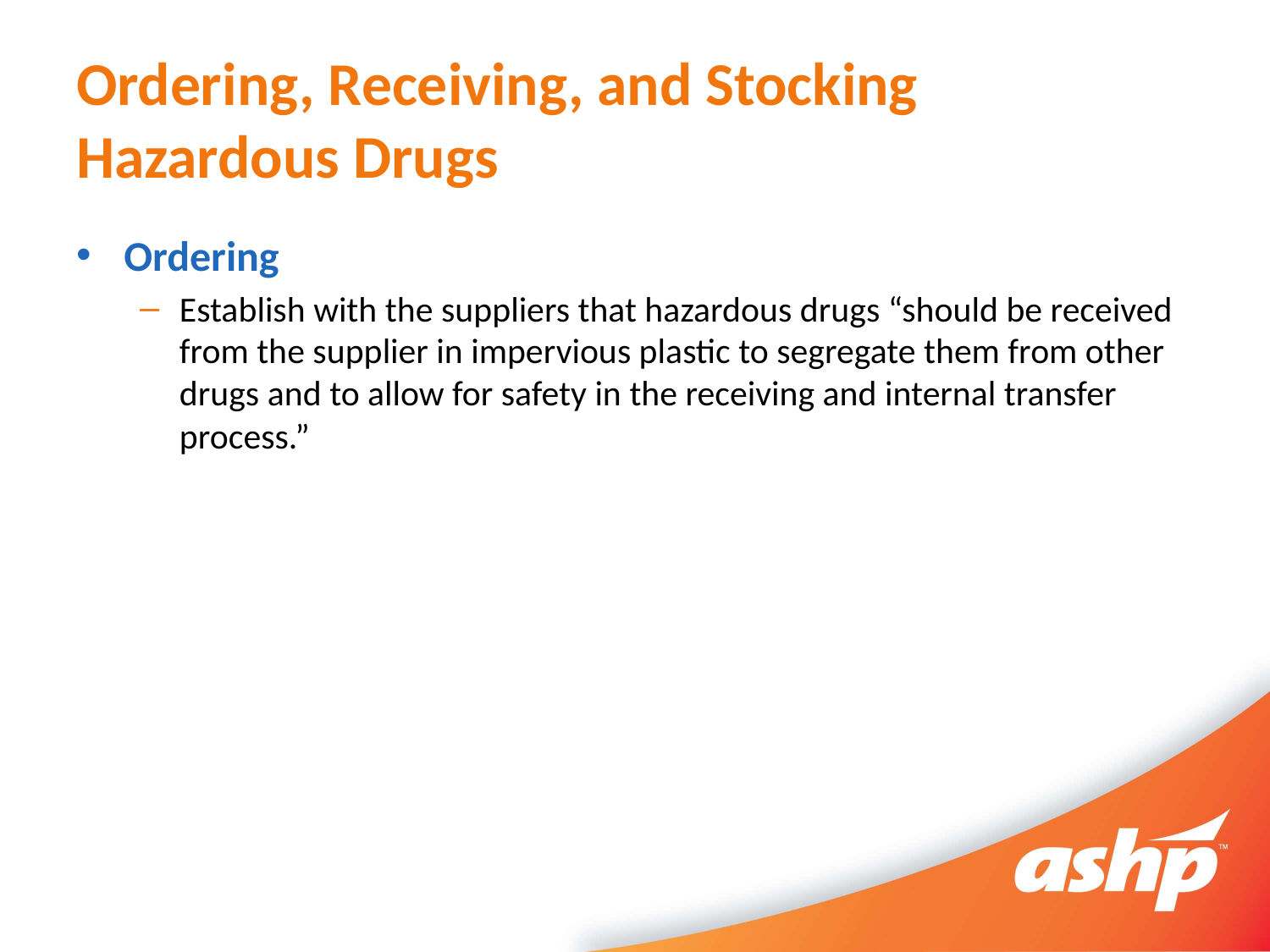

# Ordering, Receiving, and Stocking Hazardous Drugs
Ordering
Establish with the suppliers that hazardous drugs “should be received from the supplier in impervious plastic to segregate them from other drugs and to allow for safety in the receiving and internal transfer process.”